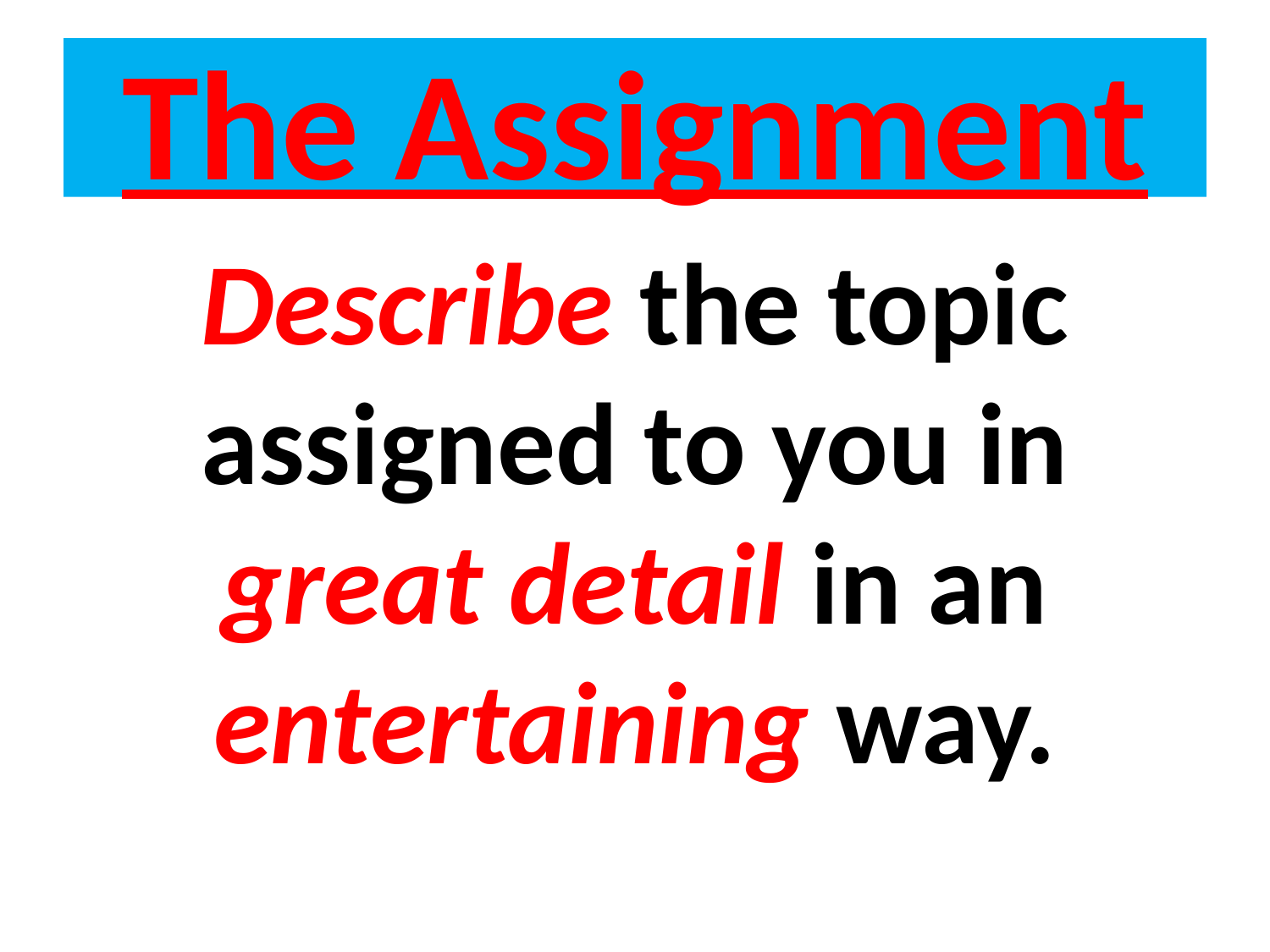

# The Assignment
Describe the topic assigned to you in great detail in an entertaining way.